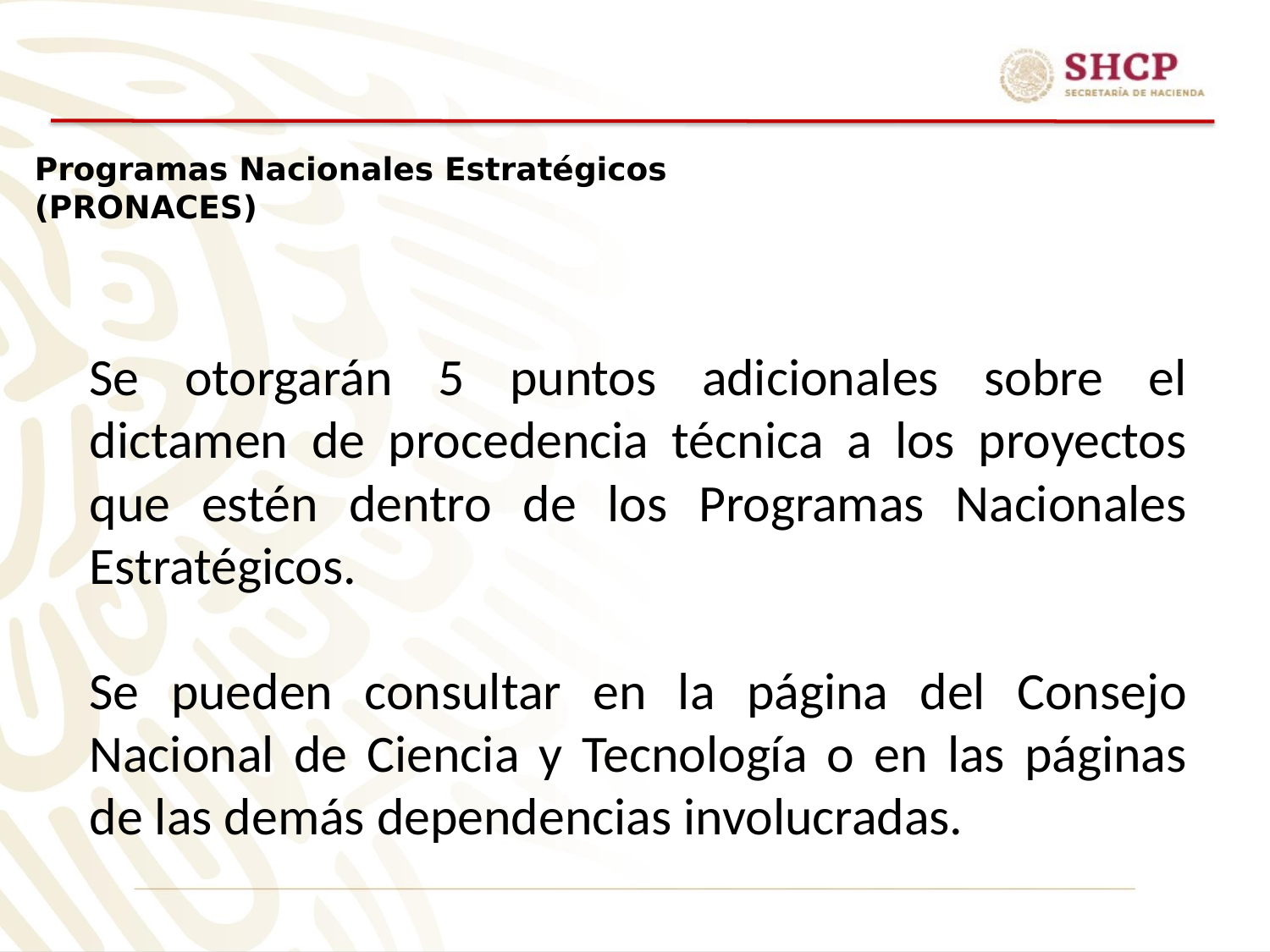

# Programas Nacionales Estratégicos (PRONACES)

Se otorgarán 5 puntos adicionales sobre el dictamen de procedencia técnica a los proyectos que estén dentro de los Programas Nacionales Estratégicos.

Se pueden consultar en la página del Consejo Nacional de Ciencia y Tecnología o en las páginas de las demás dependencias involucradas.